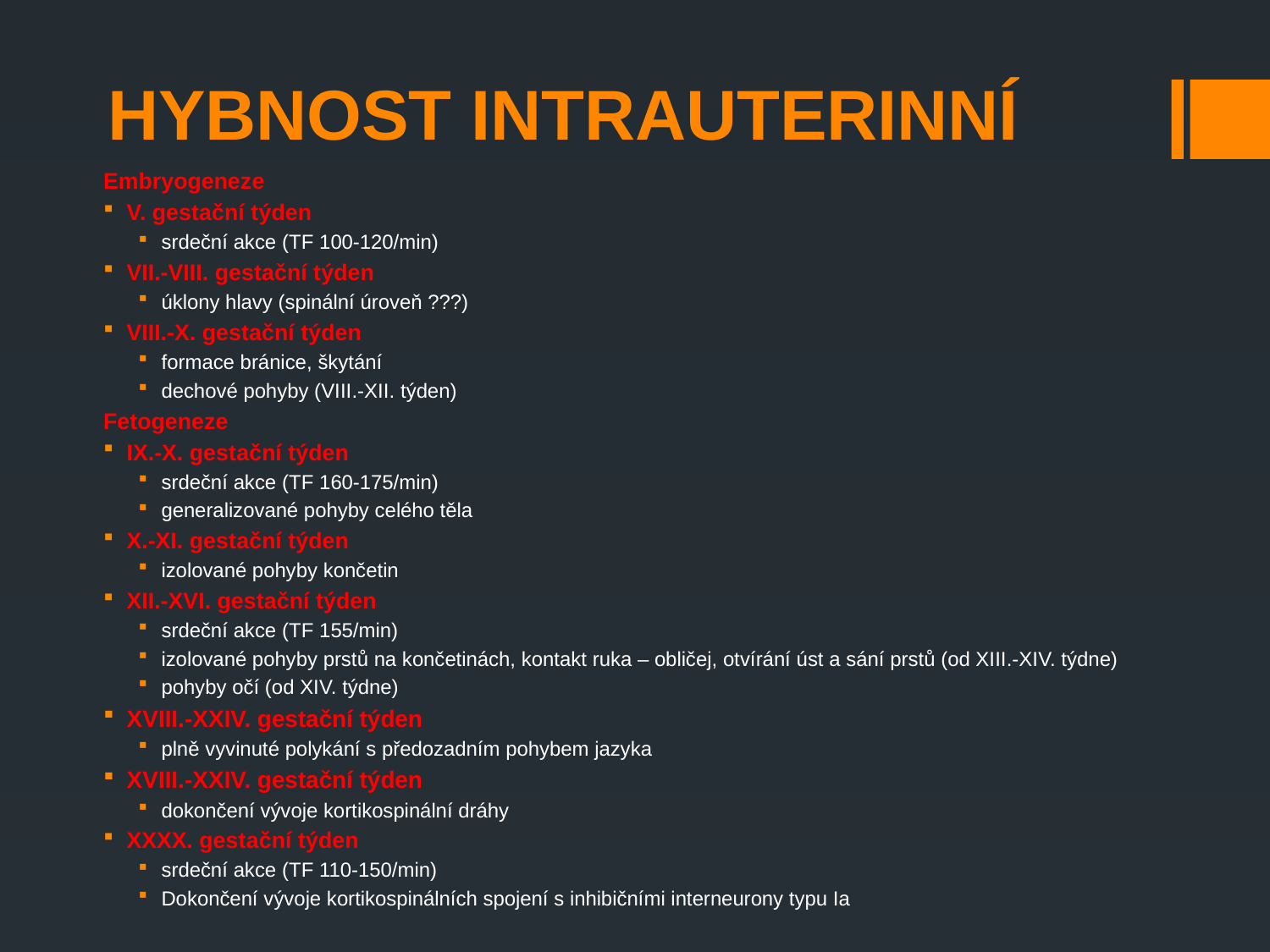

# Hybnost intrauterinní
Embryogeneze
V. gestační týden
srdeční akce (TF 100-120/min)
VII.-VIII. gestační týden
úklony hlavy (spinální úroveň ???)
VIII.-X. gestační týden
formace bránice, škytání
dechové pohyby (VIII.-XII. týden)
Fetogeneze
IX.-X. gestační týden
srdeční akce (TF 160-175/min)
generalizované pohyby celého těla
X.-XI. gestační týden
izolované pohyby končetin
XII.-XVI. gestační týden
srdeční akce (TF 155/min)
izolované pohyby prstů na končetinách, kontakt ruka – obličej, otvírání úst a sání prstů (od XIII.-XIV. týdne)
pohyby očí (od XIV. týdne)
XVIII.-XXIV. gestační týden
plně vyvinuté polykání s předozadním pohybem jazyka
XVIII.-XXIV. gestační týden
dokončení vývoje kortikospinální dráhy
XXXX. gestační týden
srdeční akce (TF 110-150/min)
Dokončení vývoje kortikospinálních spojení s inhibičními interneurony typu Ia